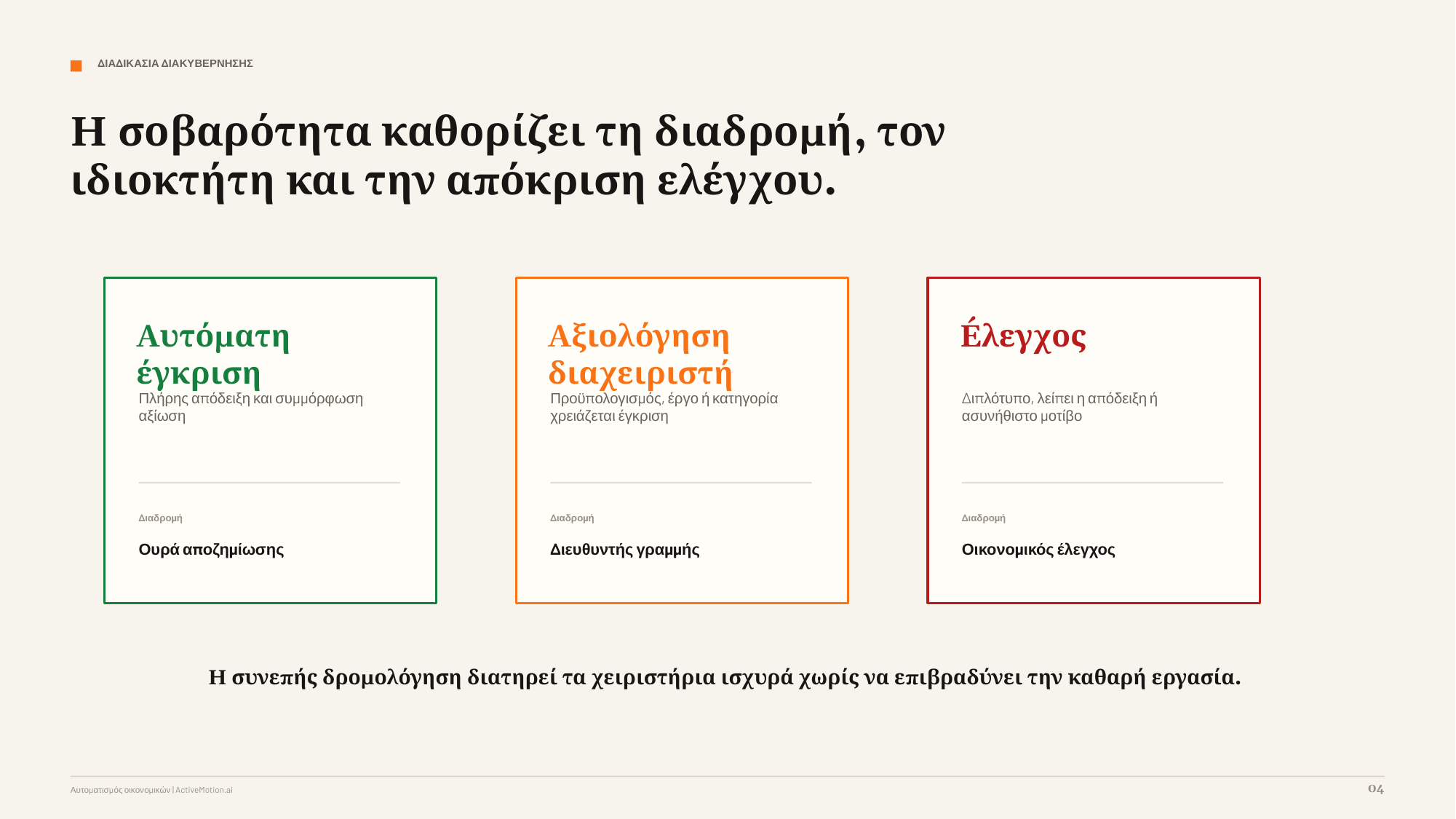

ΔΙΑΔΙΚΑΣΙΑ ΔΙΑΚΥΒΕΡΝΗΣΗΣ

Η σοβαρότητα καθορίζει τη διαδρομή, τον ιδιοκτήτη και την απόκριση ελέγχου.

Αυτόματη έγκριση
Αξιολόγηση διαχειριστή
Έλεγχος
Πλήρης απόδειξη και συμμόρφωση
αξίωση
Προϋπολογισμός, έργο ή κατηγορία
χρειάζεται έγκριση
Διπλότυπο, λείπει η απόδειξη ή
ασυνήθιστο μοτίβο

Διαδρομή
Διαδρομή
Διαδρομή
Ουρά αποζημίωσης
Διευθυντής γραμμής
Οικονομικός έλεγχος
Η συνεπής δρομολόγηση διατηρεί τα χειριστήρια ισχυρά χωρίς να επιβραδύνει την καθαρή εργασία.

04
Αυτοματισμός οικονομικών | ActiveMotion.ai